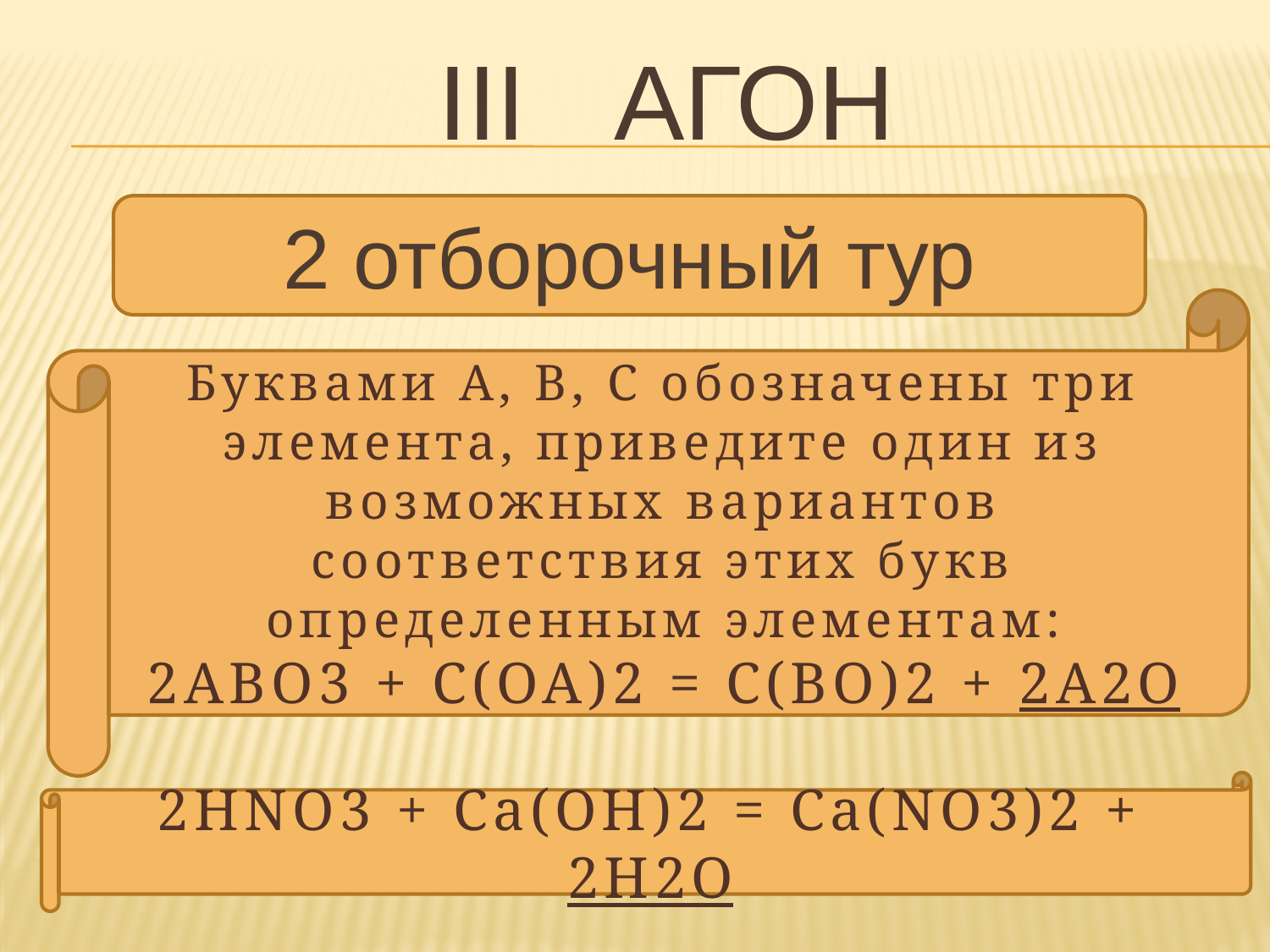

# III   агон
2 отборочный тур
Буквами А, В, С обозначены три элемента, приведите один из возможных вариантов соответствия этих букв определенным элементам:
2АВО3 + С(ОА)2 = С(ВО)2 + 2А2О
2HNO3 + Ca(OH)2 = Ca(NO3)2 + 2H2O